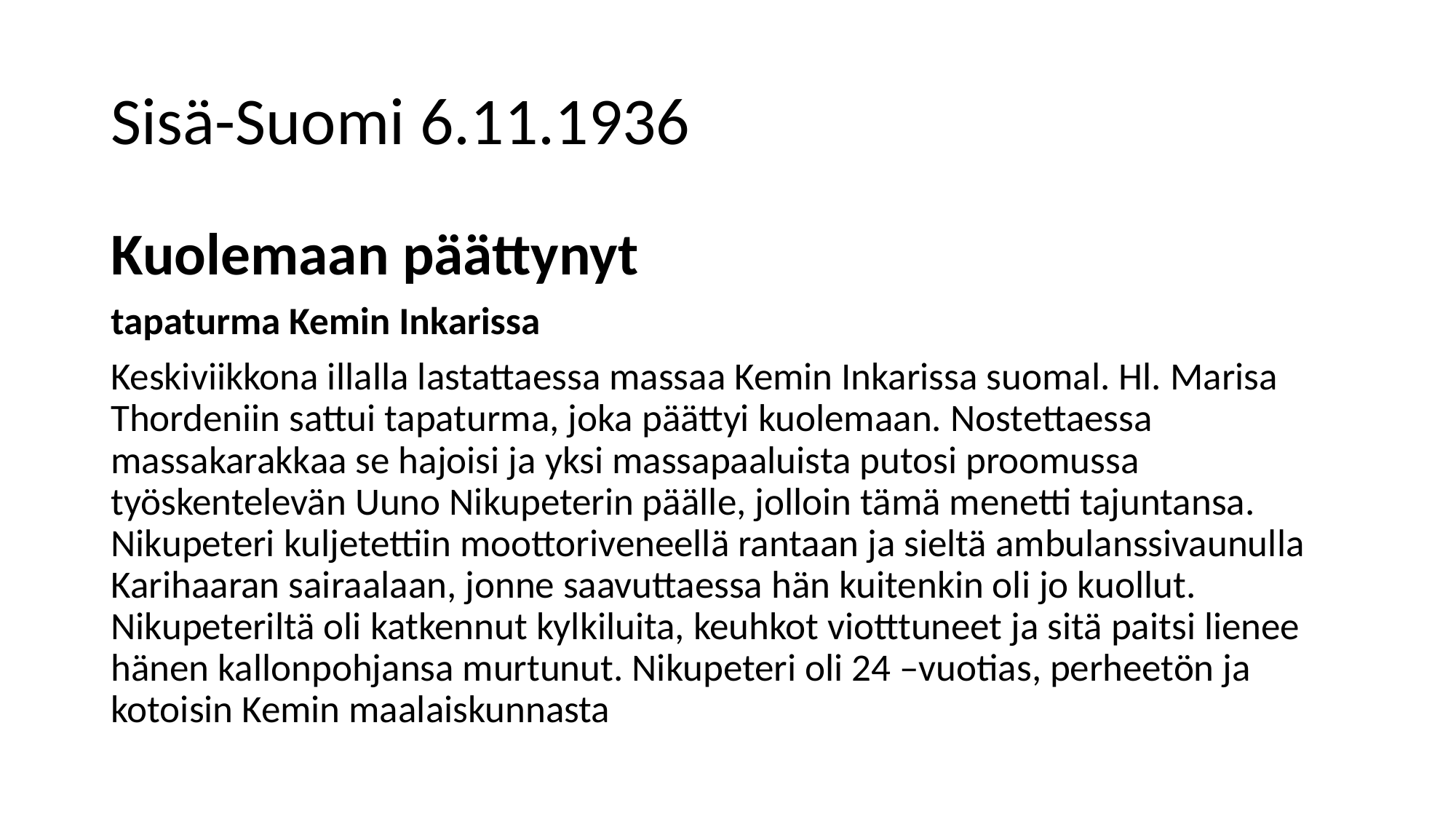

# Sisä-Suomi 6.11.1936
Kuolemaan päättynyt
tapaturma Kemin Inkarissa
Keskiviikkona illalla lastattaessa massaa Kemin Inkarissa suomal. Hl. Marisa Thordeniin sattui tapaturma, joka päättyi kuolemaan. Nostettaessa massakarakkaa se hajoisi ja yksi massapaaluista putosi proomussa työskentelevän Uuno Nikupeterin päälle, jolloin tämä menetti tajuntansa. Nikupeteri kuljetettiin moottoriveneellä rantaan ja sieltä ambulanssivaunulla Karihaaran sairaalaan, jonne saavuttaessa hän kuitenkin oli jo kuollut. Nikupeteriltä oli katkennut kylkiluita, keuhkot viotttuneet ja sitä paitsi lienee hänen kallonpohjansa murtunut. Nikupeteri oli 24 –vuotias, perheetön ja kotoisin Kemin maalaiskunnasta